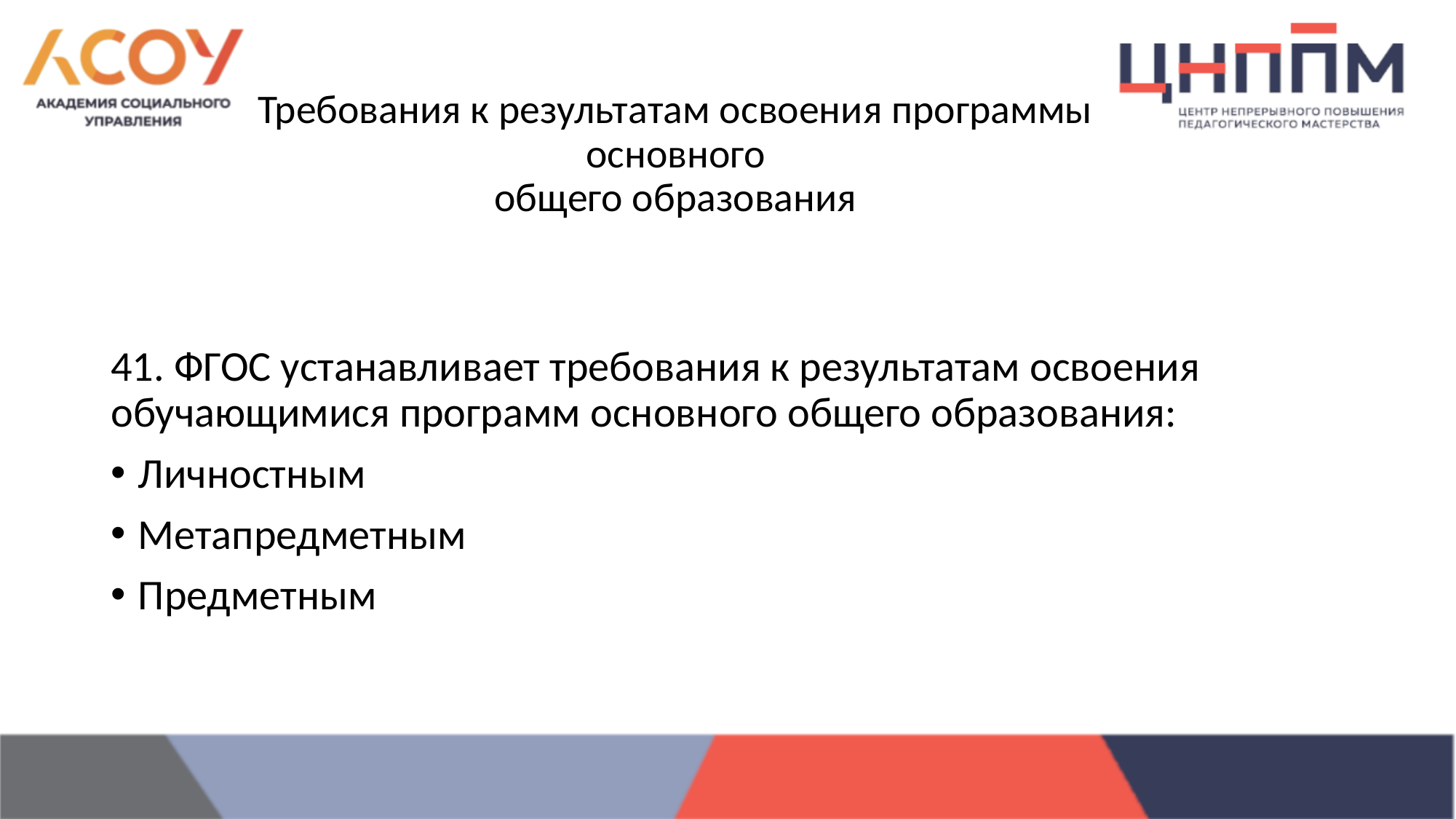

# Требования к результатам освоения программы основного общего образования
41. ФГОС устанавливает требования к результатам освоения обучающимися программ основного общего образования:
Личностным
Метапредметным
Предметным